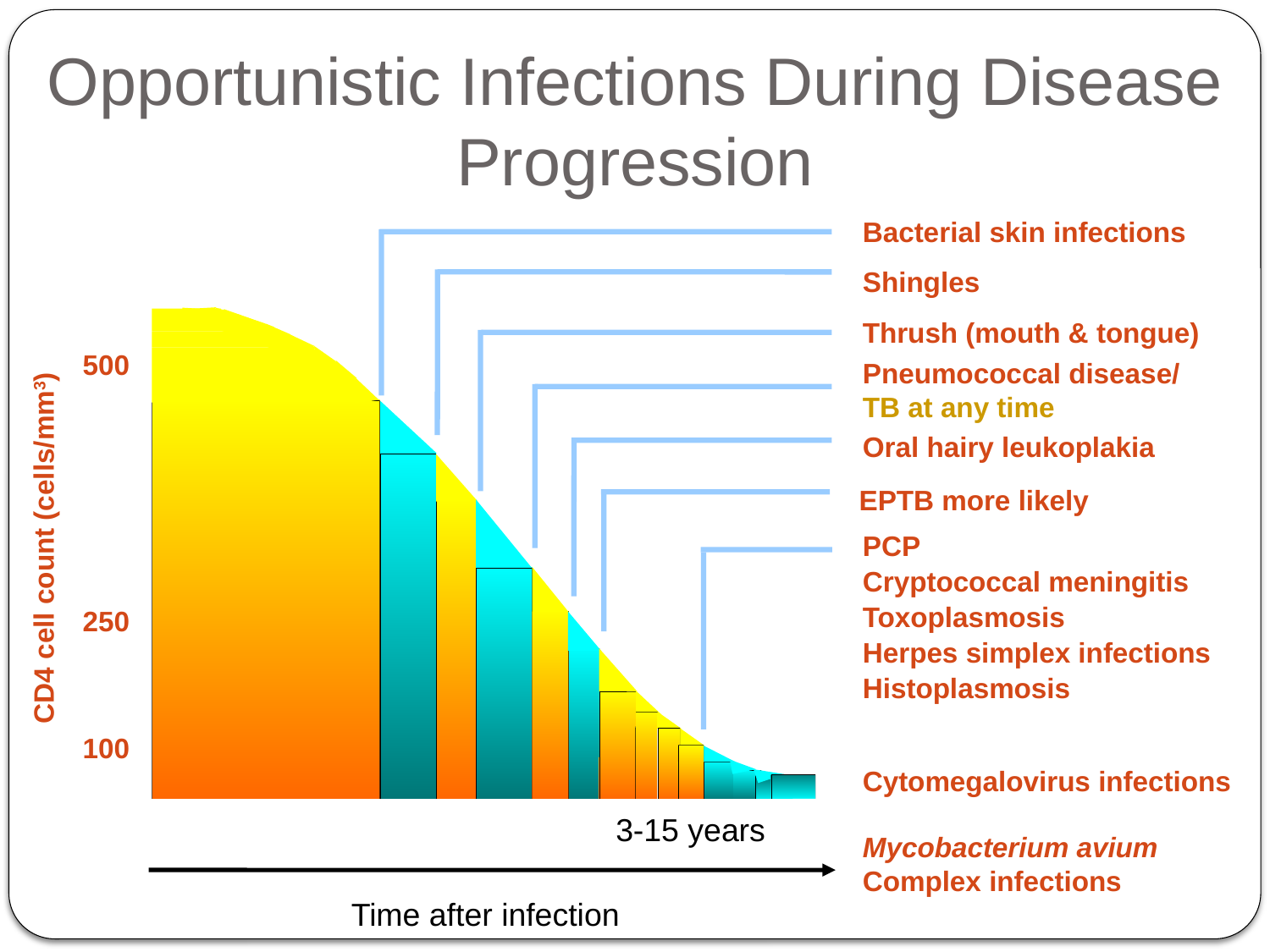

# Opportunistic Infections During Disease Progression
Bacterial skin infections

Shingles

Thrush (mouth & tongue)

500

Pneumococcal disease/ TB at any time

Oral hairy leukoplakia

EPTB more likely

CD4 cell count (cells/mm3)
PCP
Cryptococcal meningitis
Toxoplasmosis
Herpes simplex infections
Histoplasmosis

250

100

Cytomegalovirus infections

3-15 years
7
9
10
Mycobacterium avium Complex infections

Time after infection